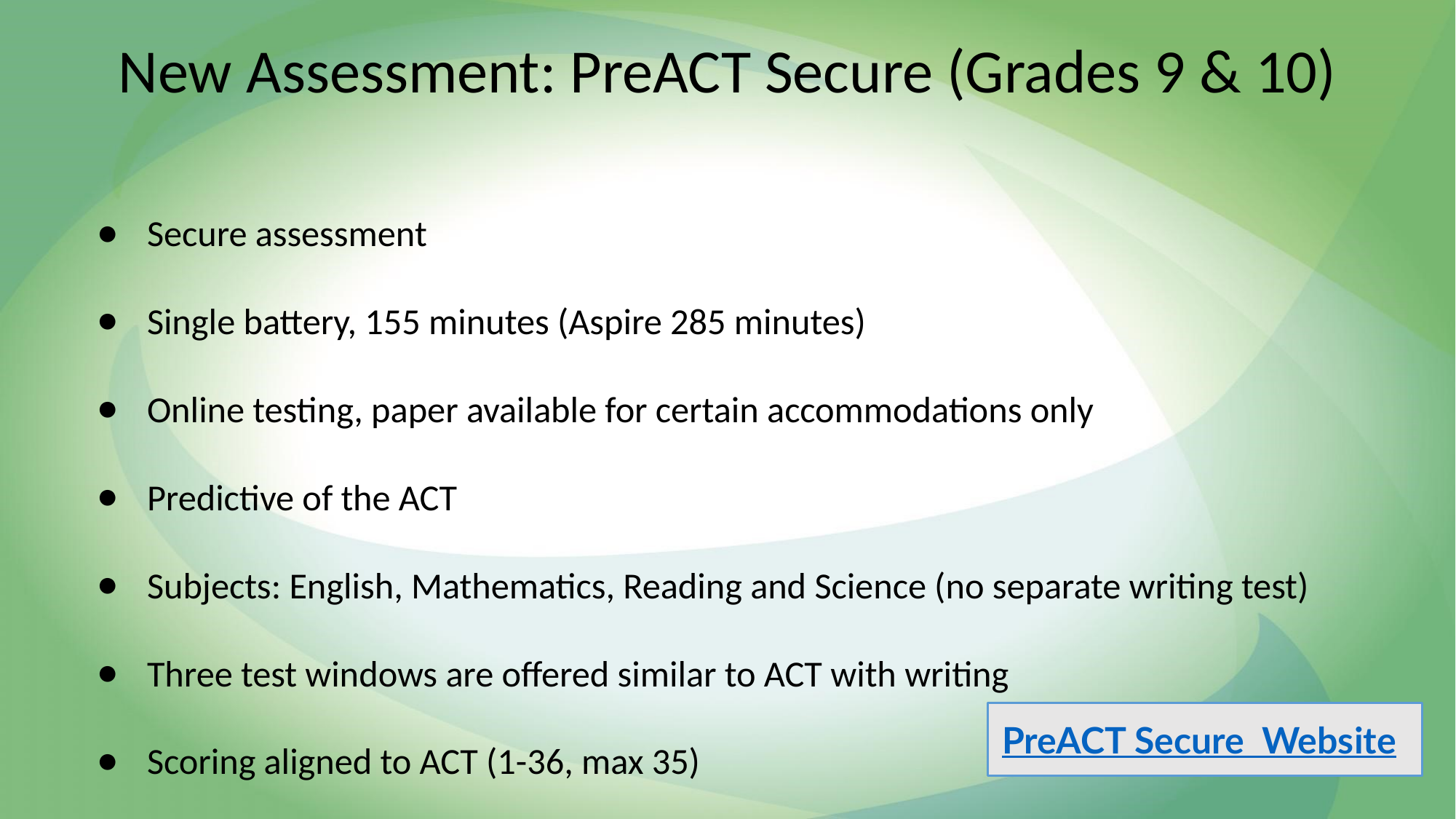

# New Assessment: PreACT Secure (Grades 9 & 10)
Secure assessment
Single battery, 155 minutes (Aspire 285 minutes)
Online testing, paper available for certain accommodations only
Predictive of the ACT
Subjects: English, Mathematics, Reading and Science (no separate writing test)
Three test windows are offered similar to ACT with writing
Scoring aligned to ACT (1-36, max 35)

PreACT Secure  Website